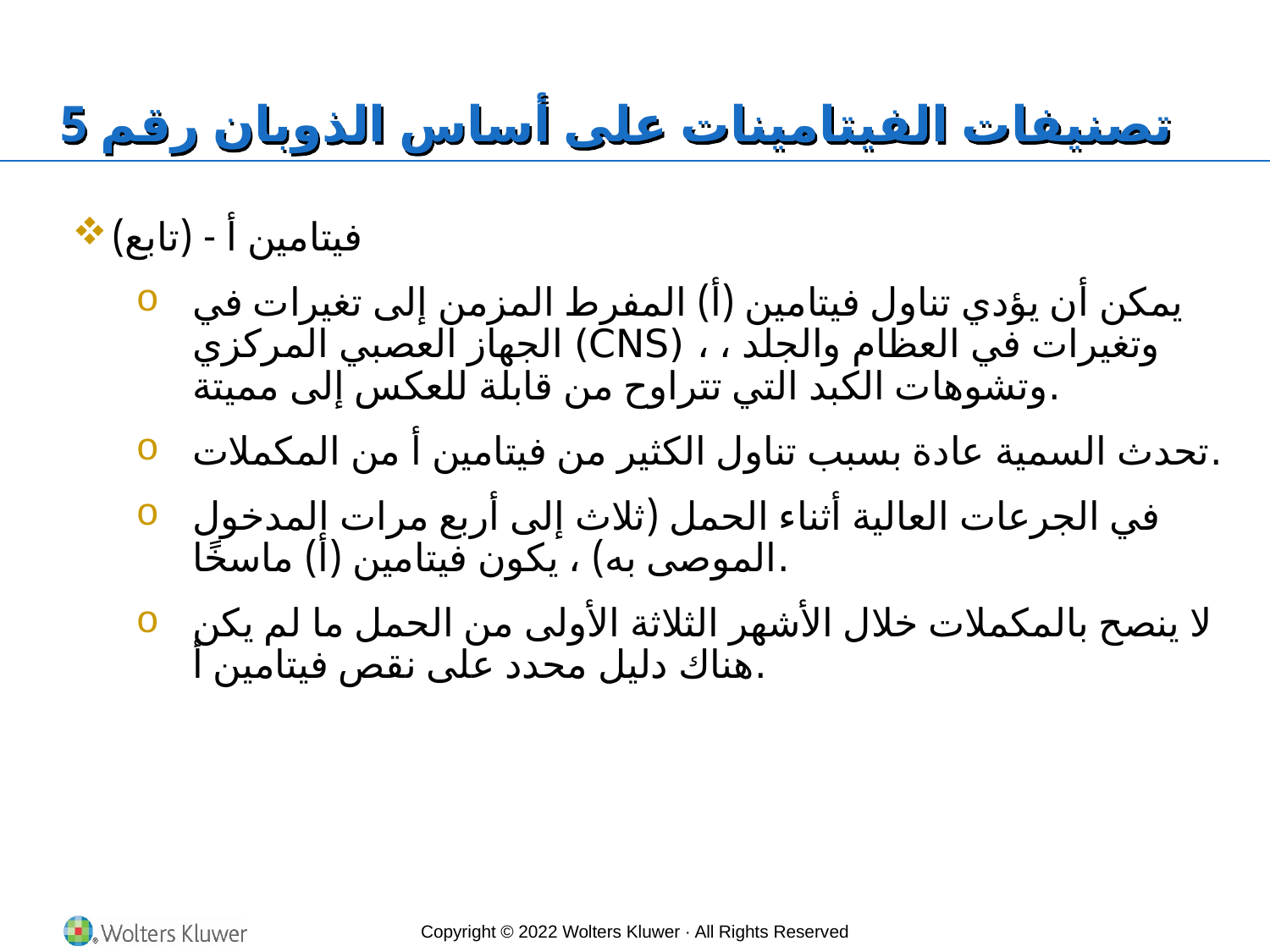

# تصنيفات الفيتامينات على أساس الذوبان رقم 5
فيتامين أ - (تابع)
يمكن أن يؤدي تناول فيتامين (أ) المفرط المزمن إلى تغيرات في الجهاز العصبي المركزي (CNS) ، وتغيرات في العظام والجلد ، وتشوهات الكبد التي تتراوح من قابلة للعكس إلى مميتة.
تحدث السمية عادة بسبب تناول الكثير من فيتامين أ من المكملات.
في الجرعات العالية أثناء الحمل (ثلاث إلى أربع مرات المدخول الموصى به) ، يكون فيتامين (أ) ماسخًا.
لا ينصح بالمكملات خلال الأشهر الثلاثة الأولى من الحمل ما لم يكن هناك دليل محدد على نقص فيتامين أ.